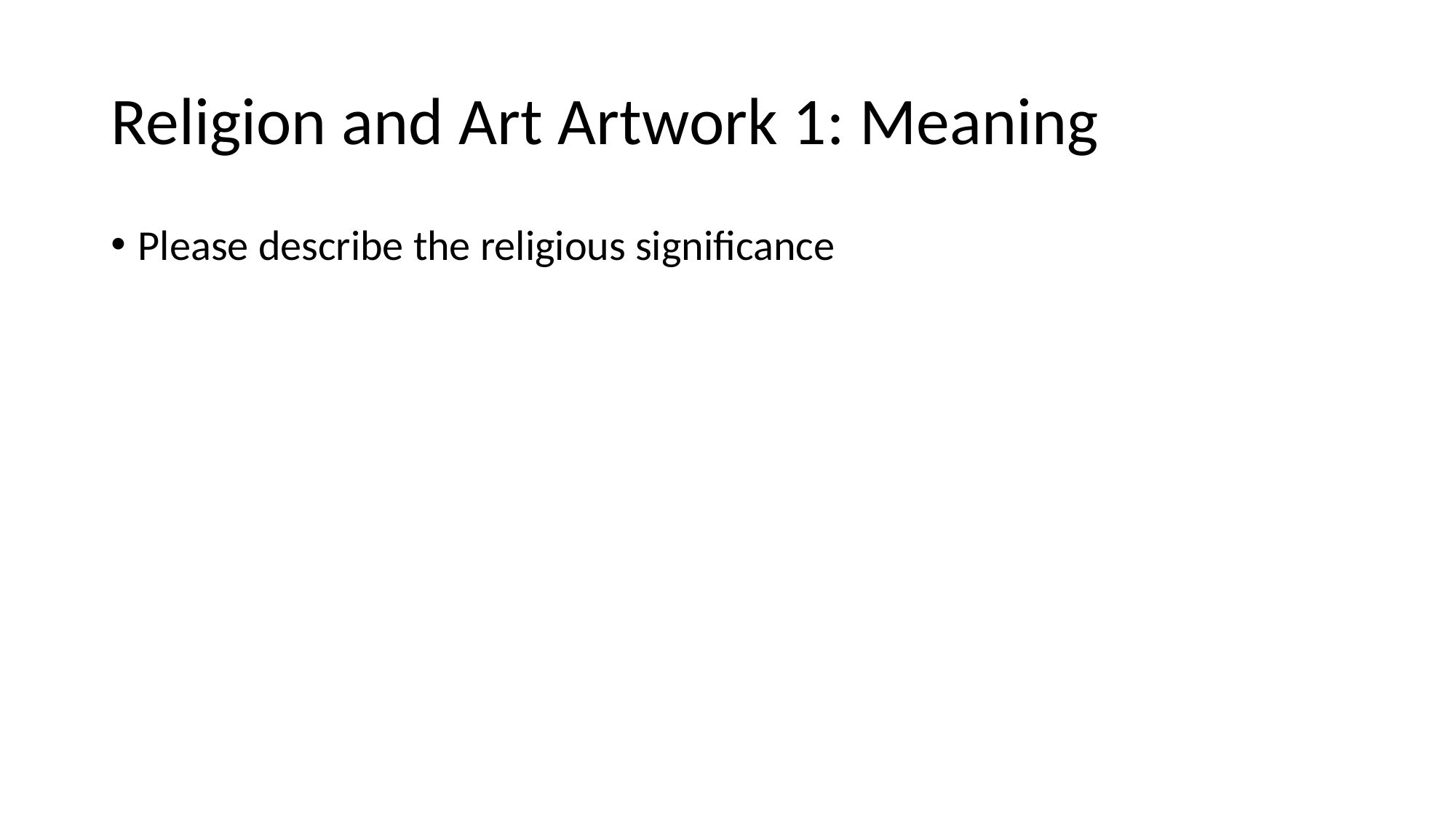

# Religion and Art Artwork 1: Meaning
Please describe the religious significance